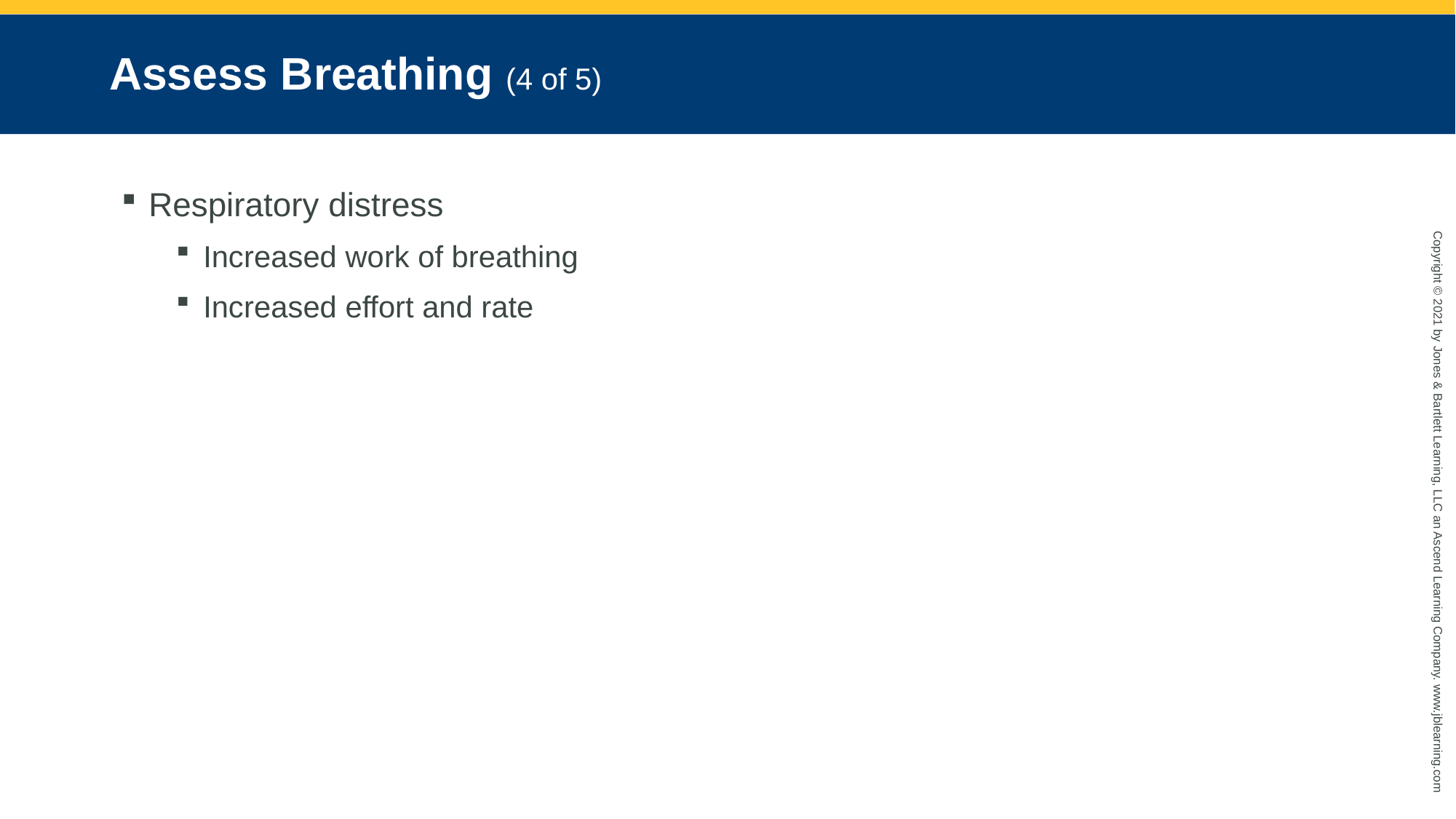

# Assess Breathing (4 of 5)
Respiratory distress
Increased work of breathing
Increased effort and rate